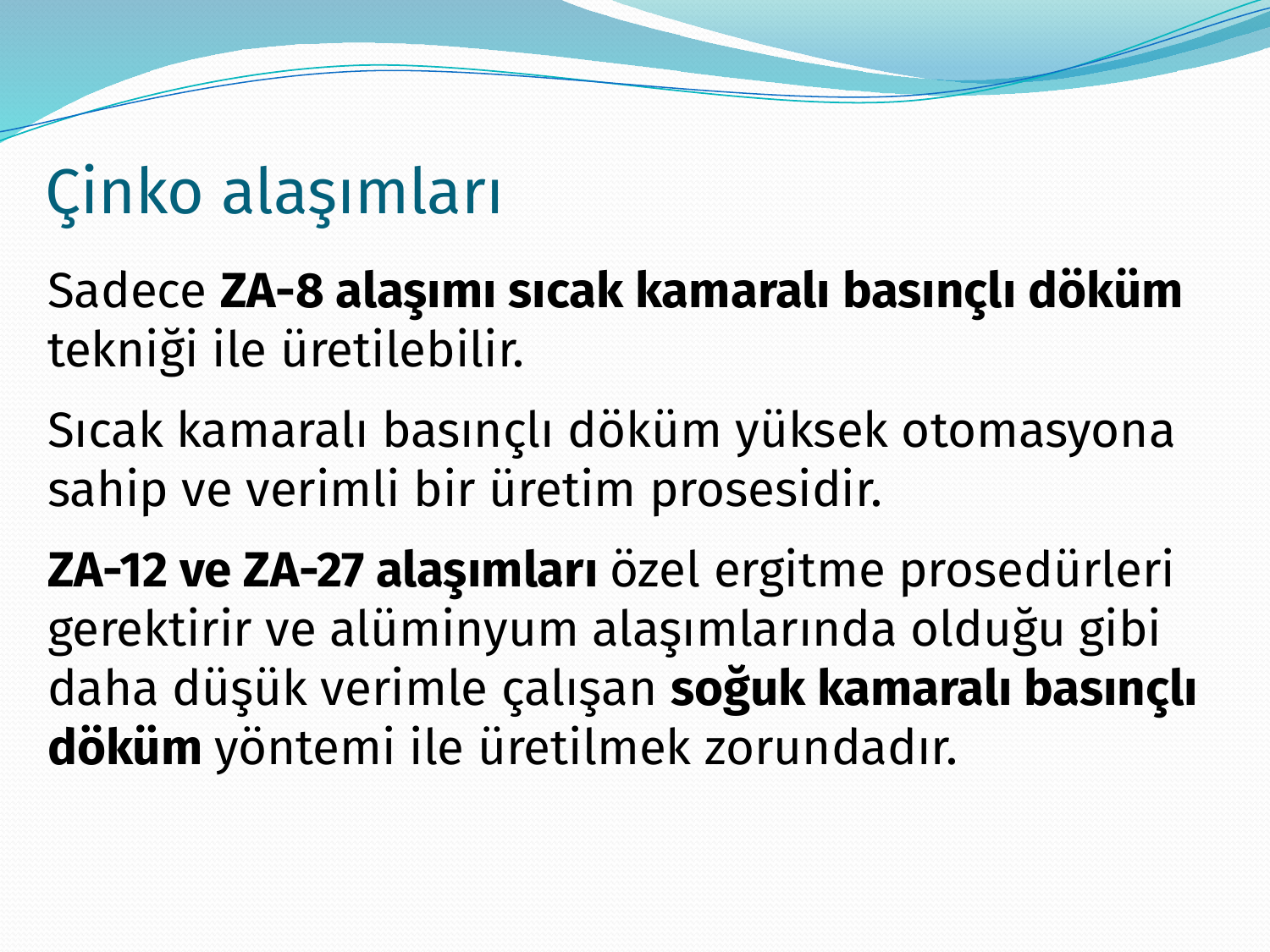

# Çinko alaşımları
Sadece ZA-8 alaşımı sıcak kamaralı basınçlı döküm tekniği ile üretilebilir.
Sıcak kamaralı basınçlı döküm yüksek otomasyona sahip ve verimli bir üretim prosesidir.
ZA-12 ve ZA-27 alaşımları özel ergitme prosedürleri gerektirir ve alüminyum alaşımlarında olduğu gibi daha düşük verimle çalışan soğuk kamaralı basınçlı döküm yöntemi ile üretilmek zorundadır.